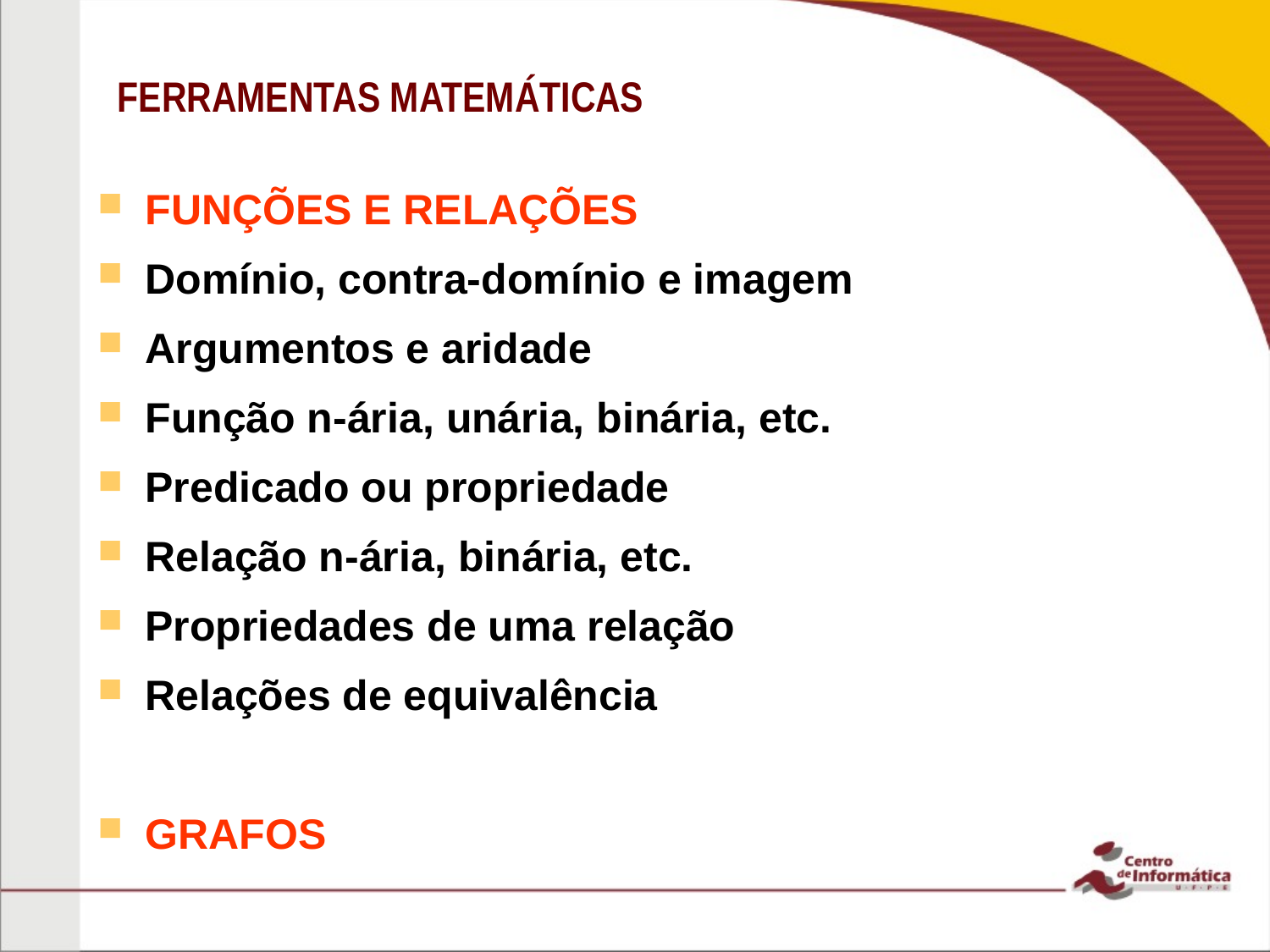

# FERRAMENTAS MATEMÁTICAS
FUNÇÕES E RELAÇÕES
Domínio, contra-domínio e imagem
Argumentos e aridade
Função n-ária, unária, binária, etc.
Predicado ou propriedade
Relação n-ária, binária, etc.
Propriedades de uma relação
Relações de equivalência

GRAFOS